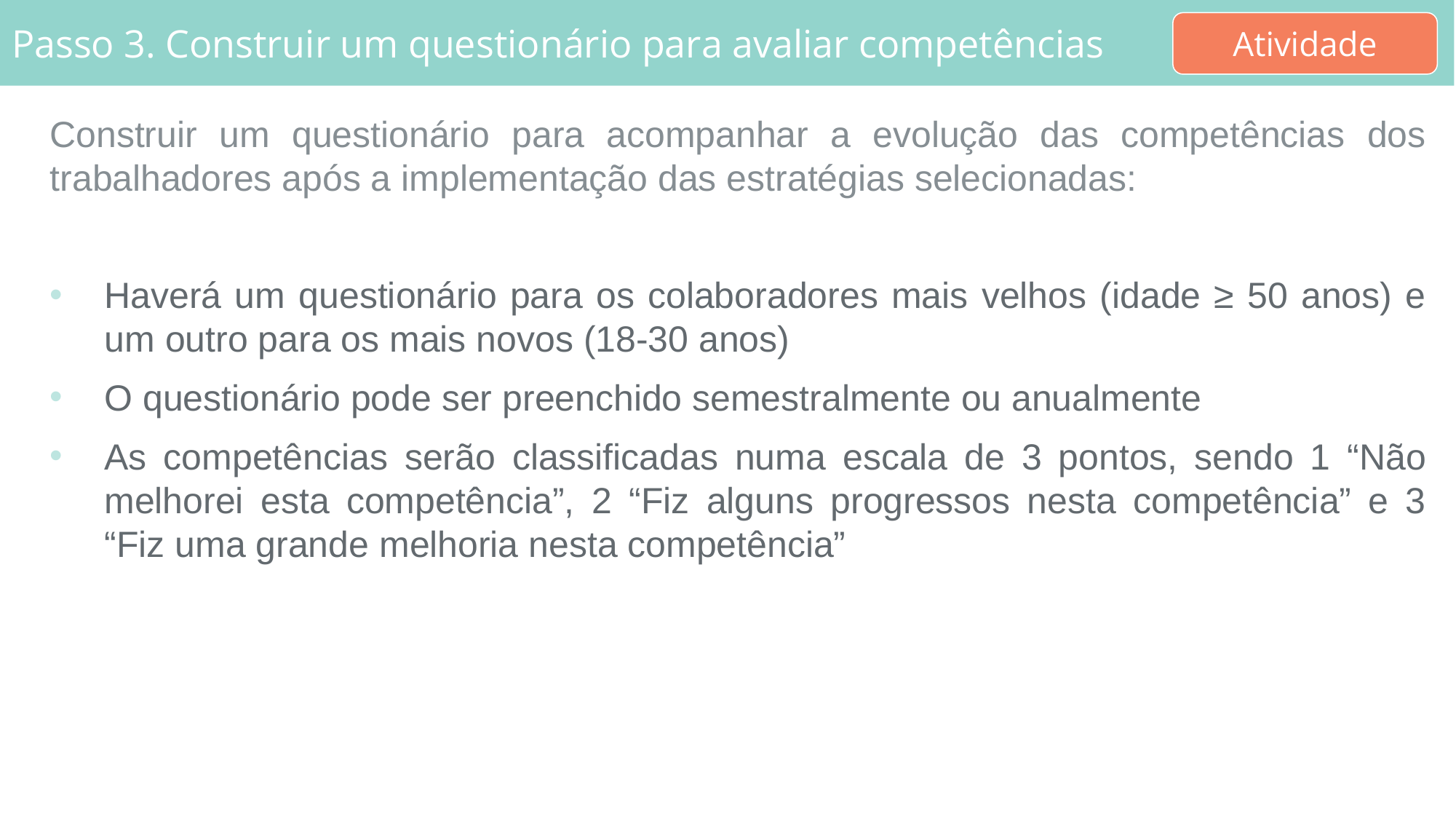

Passo 3. Construir um questionário para avaliar competências
Atividade
Construir um questionário para acompanhar a evolução das competências dos trabalhadores após a implementação das estratégias selecionadas:

Haverá um questionário para os colaboradores mais velhos (idade ≥ 50 anos) e um outro para os mais novos (18-30 anos)
O questionário pode ser preenchido semestralmente ou anualmente
As competências serão classificadas numa escala de 3 pontos, sendo 1 “Não melhorei esta competência”, 2 “Fiz alguns progressos nesta competência” e 3 “Fiz uma grande melhoria nesta competência”